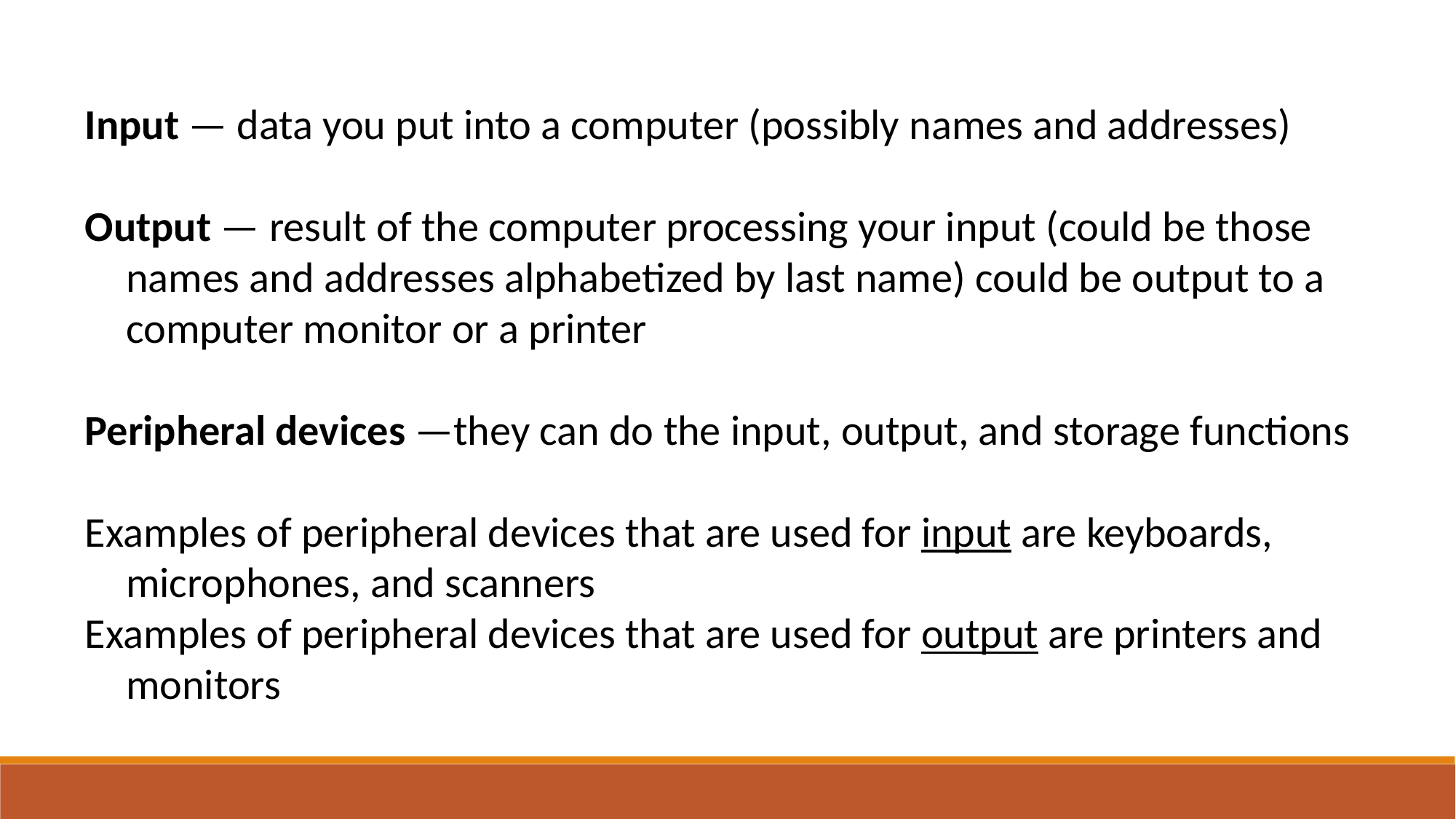

Input — data you put into a computer (possibly names and addresses)

Output — result of the computer processing your input (could be those names and addresses alphabetized by last name) could be output to a computer monitor or a printer

Peripheral devices —they can do the input, output, and storage functions
Examples of peripheral devices that are used for input are keyboards, microphones, and scanners
Examples of peripheral devices that are used for output are printers and monitors